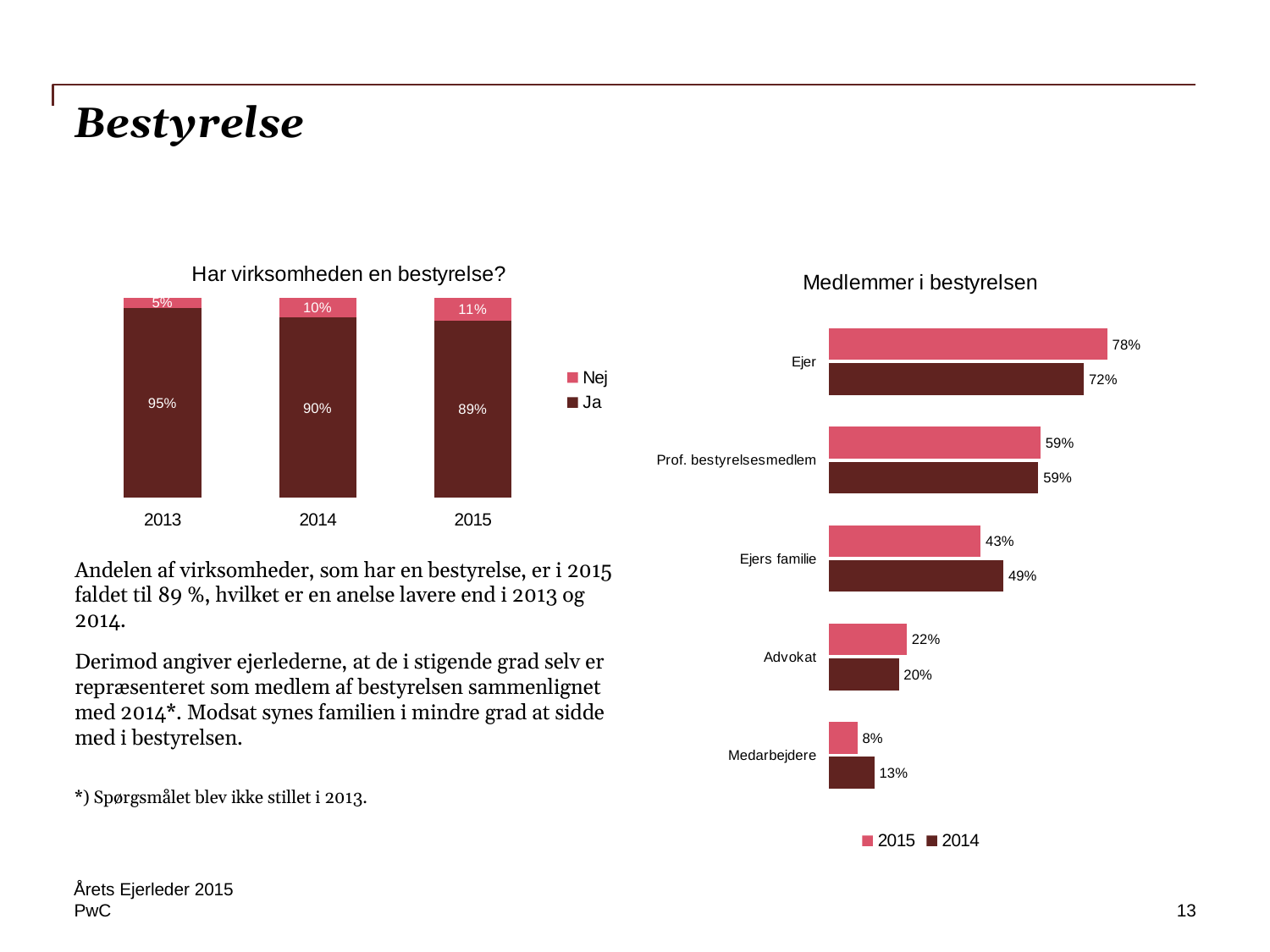

# Bestyrelse

### Chart: Har virksomheden en bestyrelse?

| Category | Ja | Nej |
|---|---|---|
| 2013 | 0.95 | 0.05 |
| 2014 | 0.9 | 0.1 |
| 2015 | 0.886 | 0.114 |

### Chart: Medlemmer i bestyrelsen

| Category | 2014 | 2015 |
|---|---|---|
| Medarbejdere | 0.127 | 0.079 |
| Advokat | 0.196 | 0.218 |
| Ejers familie | 0.49 | 0.426 |
| Prof. bestyrelsesmedlem | 0.588 | 0.594 |
| Ejer | 0.716 | 0.782 |
Andelen af virksomheder, som har en bestyrelse, er i 2015 faldet til 89 %, hvilket er en anelse lavere end i 2013 og 2014.
Derimod angiver ejerlederne, at de i stigende grad selv er repræsenteret som medlem af bestyrelsen sammenlignet med 2014*. Modsat synes familien i mindre grad at sidde med i bestyrelsen.

*) Spørgsmålet blev ikke stillet i 2013.
Årets Ejerleder 2015
13